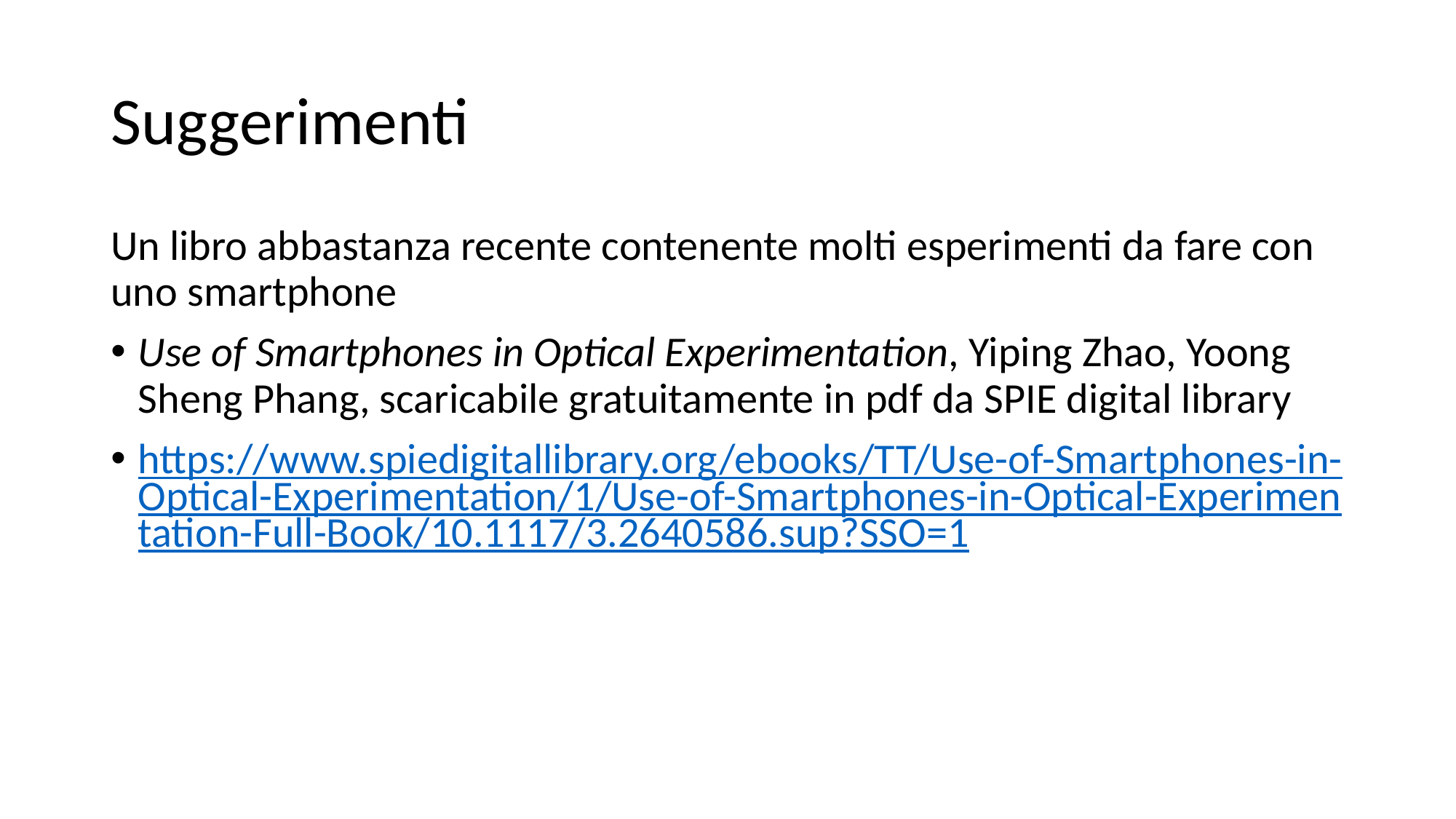

# Suggerimenti
Un libro abbastanza recente contenente molti esperimenti da fare con uno smartphone
Use of Smartphones in Optical Experimentation, Yiping Zhao, Yoong Sheng Phang, scaricabile gratuitamente in pdf da SPIE digital library
https://www.spiedigitallibrary.org/ebooks/TT/Use-of-Smartphones-in-Optical-Experimentation/1/Use-of-Smartphones-in-Optical-Experimentation-Full-Book/10.1117/3.2640586.sup?SSO=1